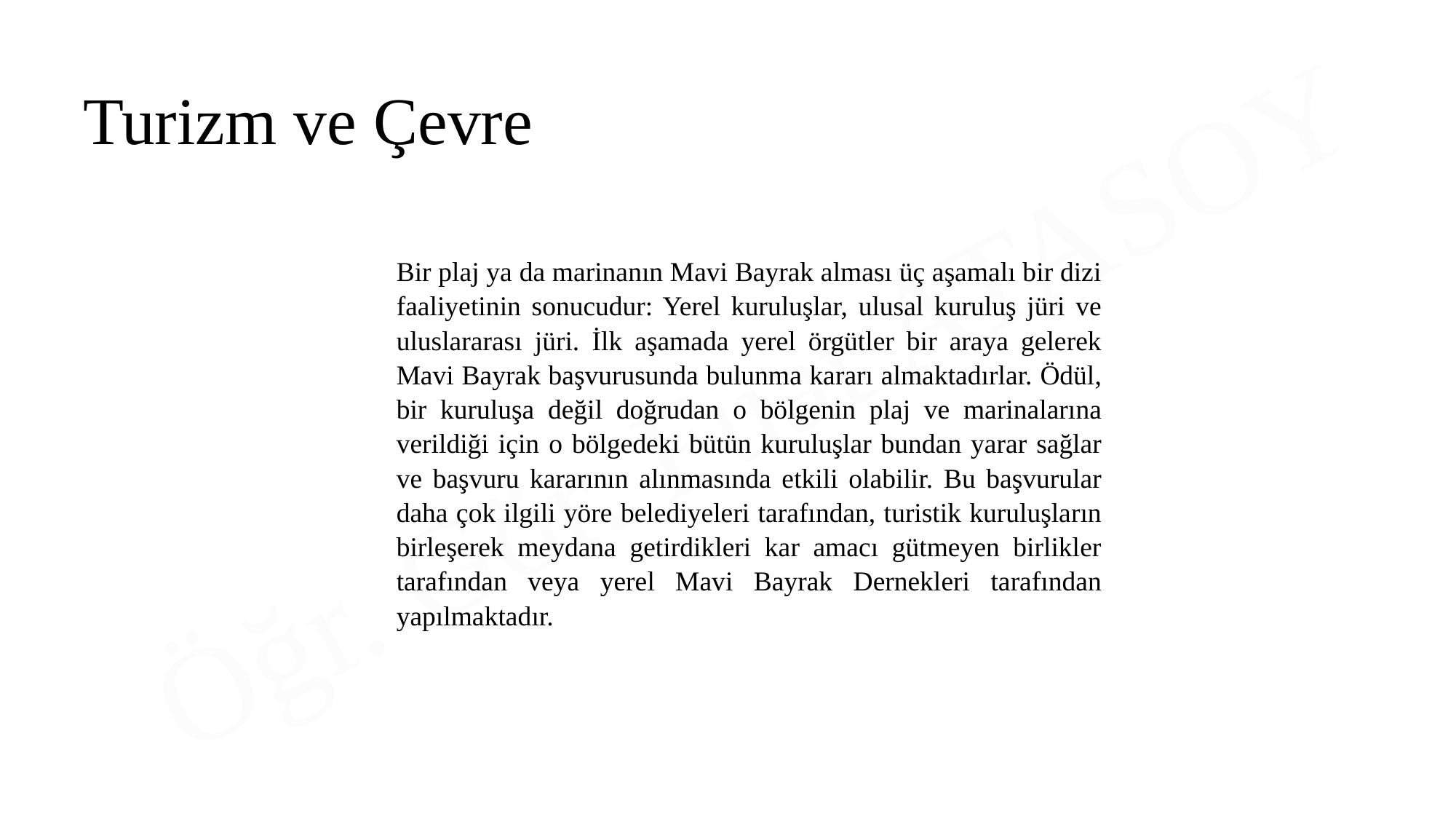

Turizm ve Çevre
Bir plaj ya da marinanın Mavi Bayrak alması üç aşamalı bir dizi faaliyetinin sonucudur: Yerel kuruluşlar, ulusal kuruluş jüri ve uluslararası jüri. İlk aşamada yerel örgütler bir araya gelerek Mavi Bayrak başvurusunda bulunma kararı almaktadırlar. Ödül, bir kuruluşa değil doğrudan o bölgenin plaj ve marinalarına verildiği için o bölgedeki bütün kuruluşlar bundan yarar sağlar ve başvuru kararının alınmasında etkili olabilir. Bu başvurular daha çok ilgili yöre belediyeleri tarafından, turistik kuruluşların birleşerek meydana getirdikleri kar amacı gütmeyen birlikler tarafından veya yerel Mavi Bayrak Dernekleri tarafından yapılmaktadır.